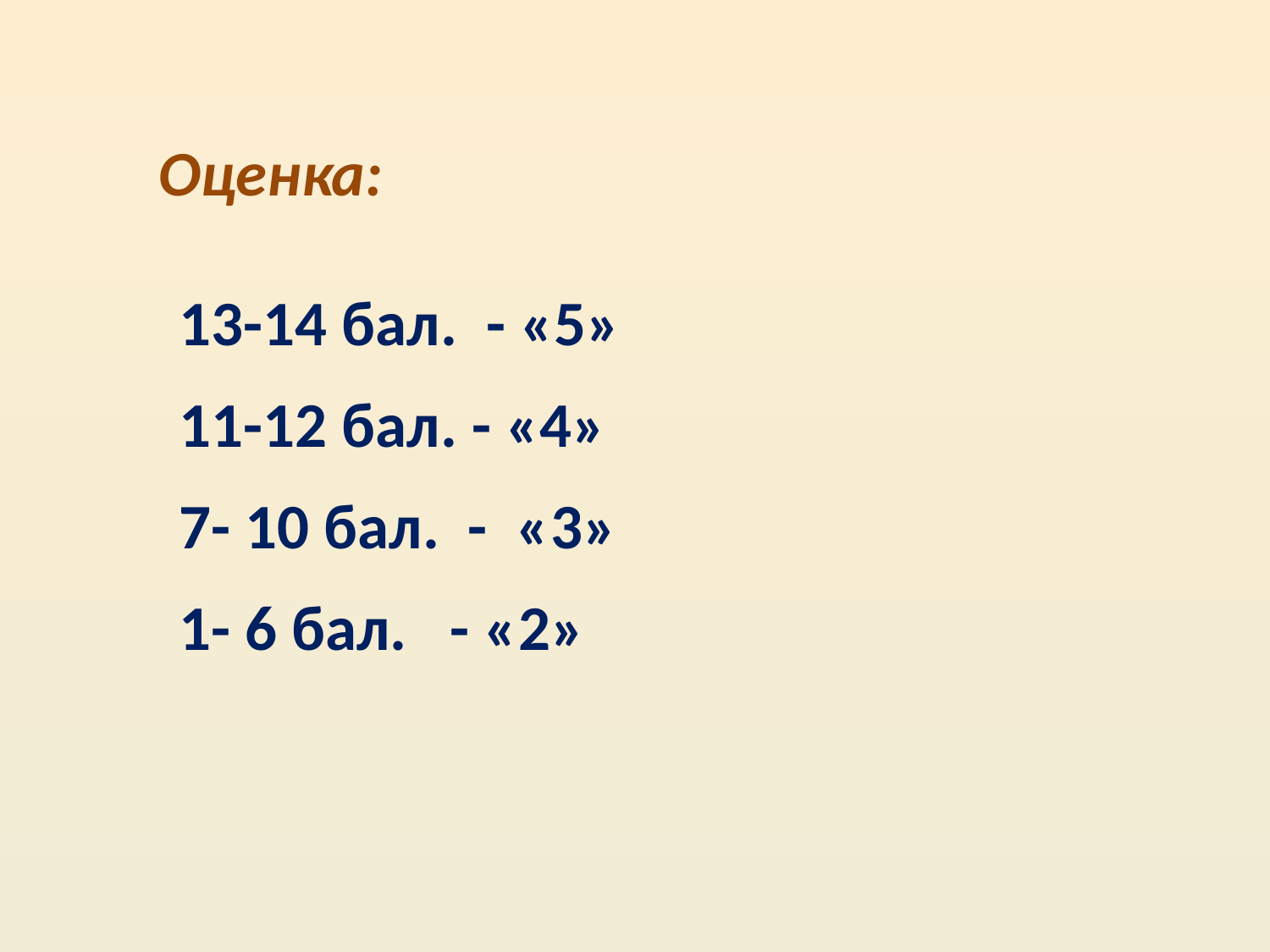

Оценка:
13-14 бал.  - «5»

11-12 бал. - «4»

7- 10 бал.  -  «3»

1- 6 бал.   - «2»